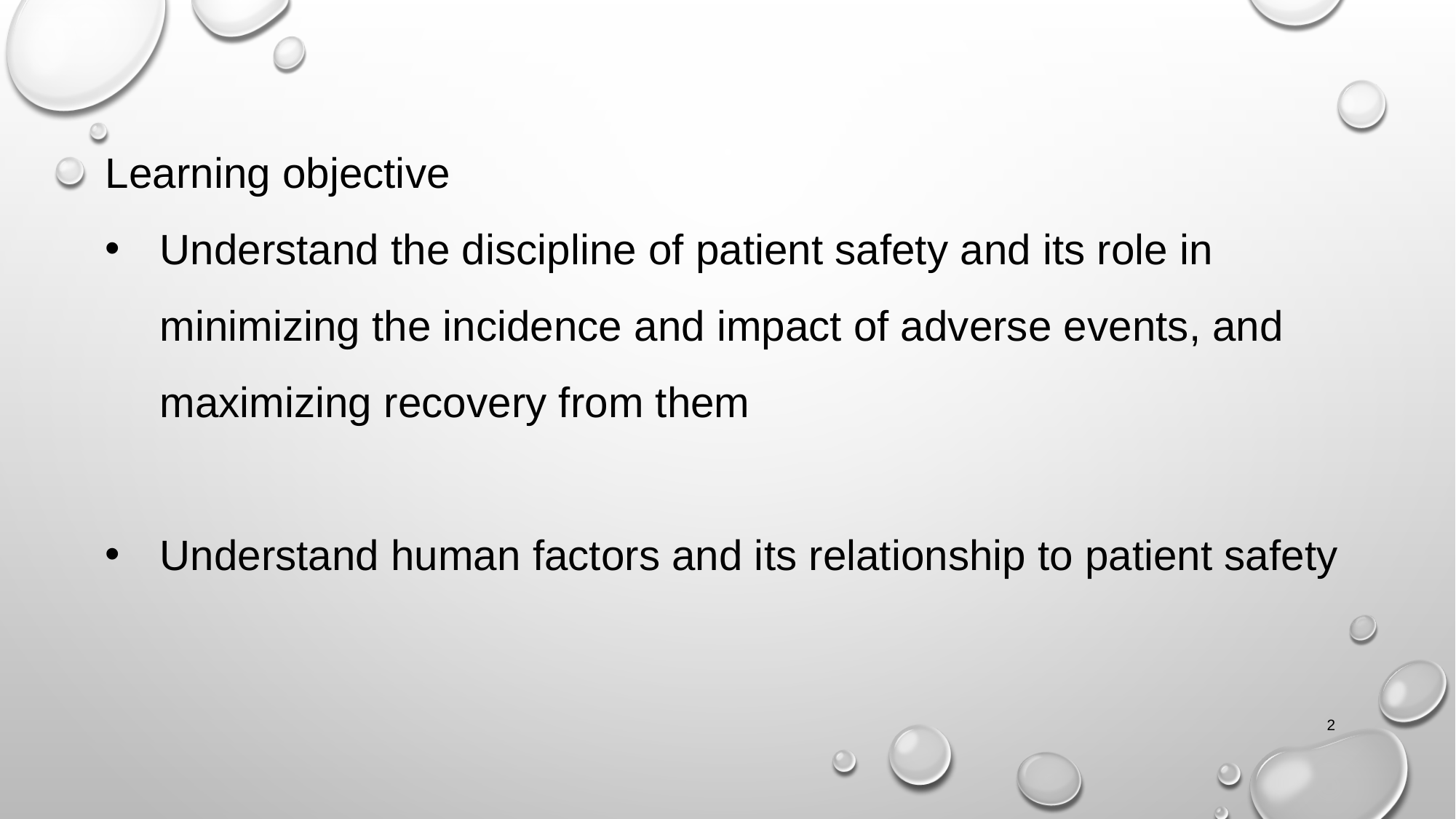

Learning objective
Understand the discipline of patient safety and its role in minimizing the incidence and impact of adverse events, and maximizing recovery from them

Understand human factors and its relationship to patient safety

2